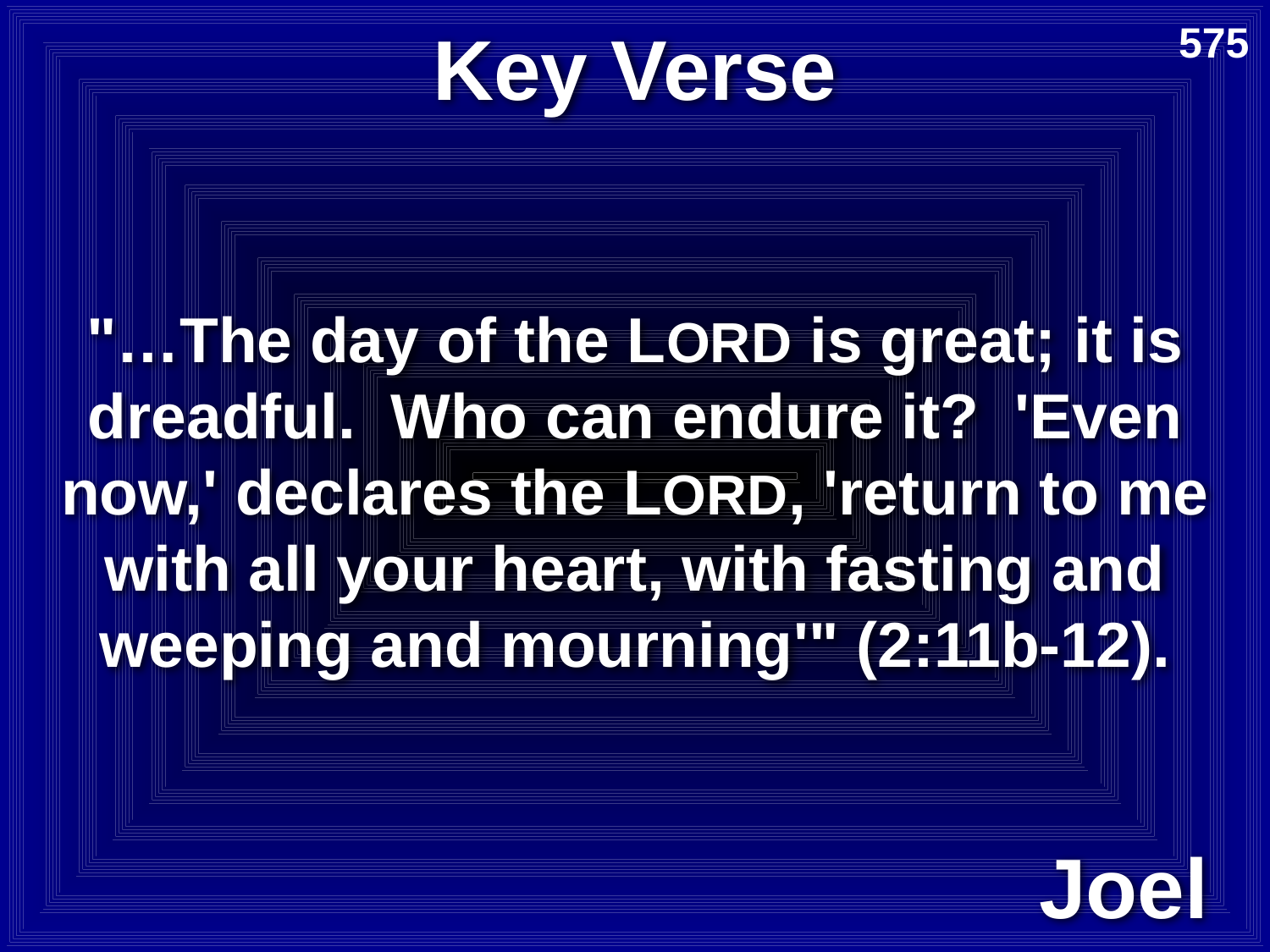

# Key Verse
575

"…The day of the LORD is great; it is dreadful.  Who can endure it?  'Even now,' declares the LORD, 'return to me with all your heart, with fasting and weeping and mourning'" (2:11b-12).
Joel